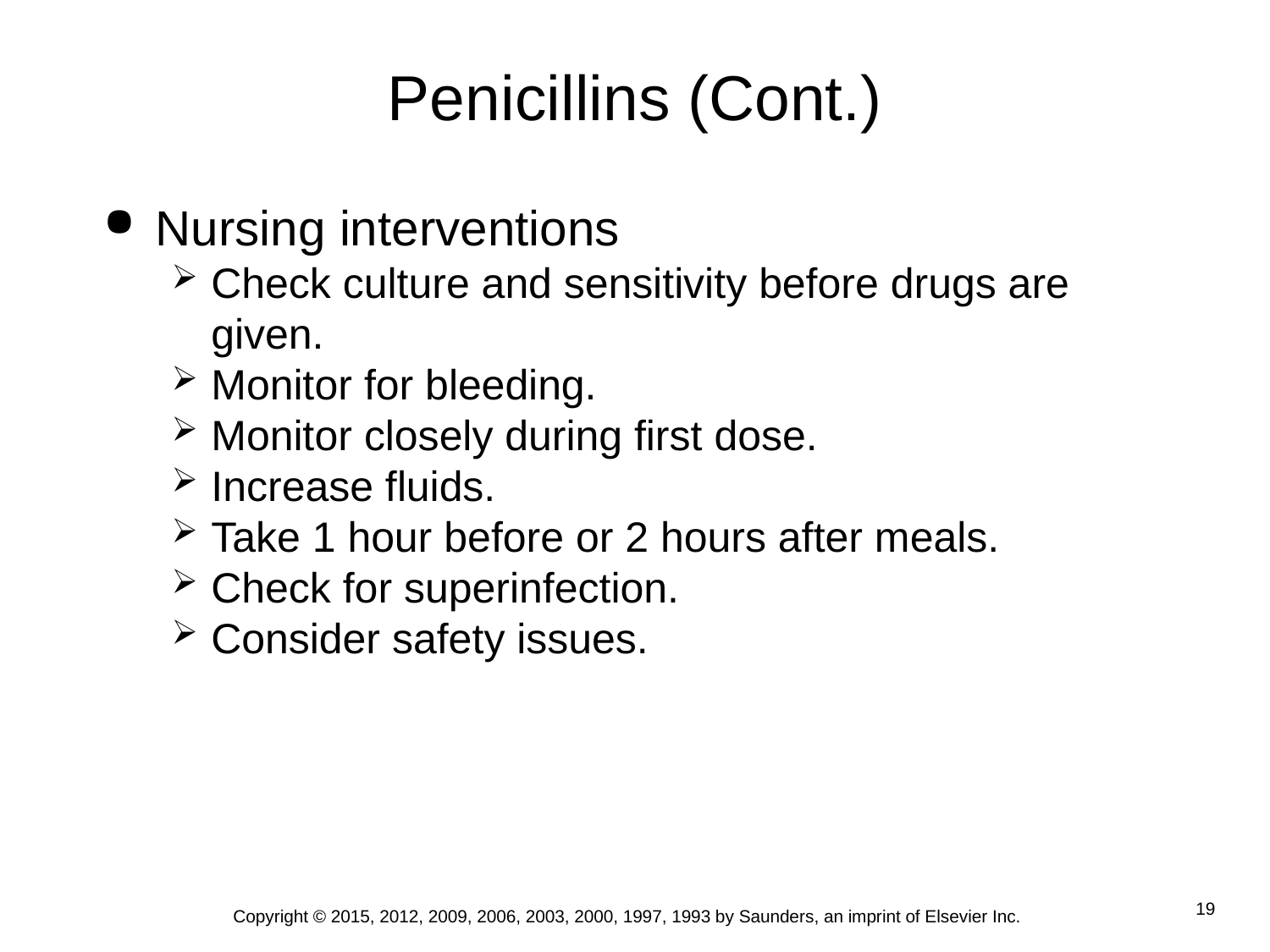

# Penicillins (Cont.)
Nursing interventions
Check culture and sensitivity before drugs are given.
Monitor for bleeding.
Monitor closely during first dose.
Increase fluids.
Take 1 hour before or 2 hours after meals.
Check for superinfection.
Consider safety issues.
Copyright © 2015, 2012, 2009, 2006, 2003, 2000, 1997, 1993 by Saunders, an imprint of Elsevier Inc.